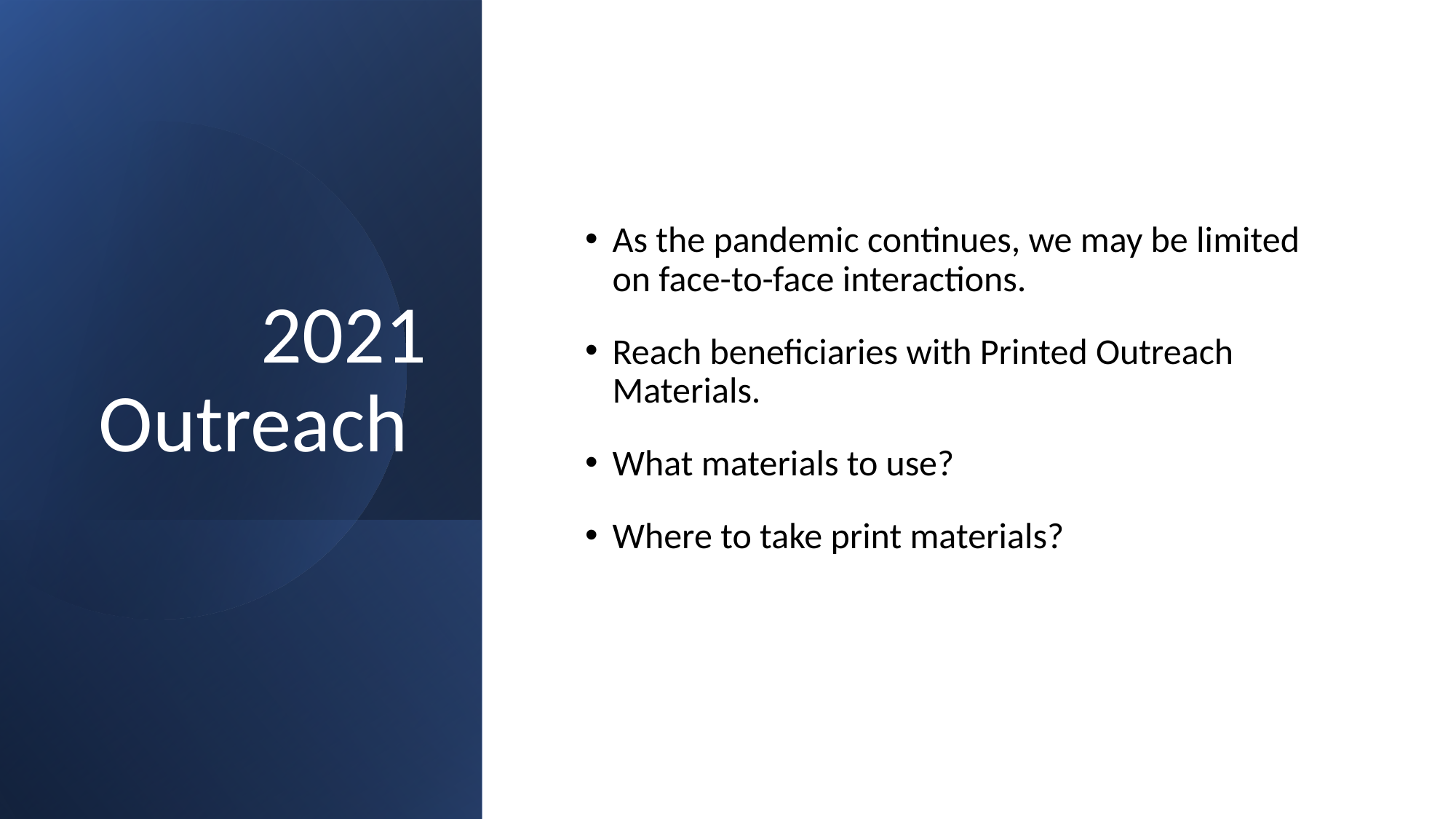

# 2021 Outreach
As the pandemic continues, we may be limited on face-to-face interactions.
Reach beneficiaries with Printed Outreach Materials.
What materials to use?
Where to take print materials?